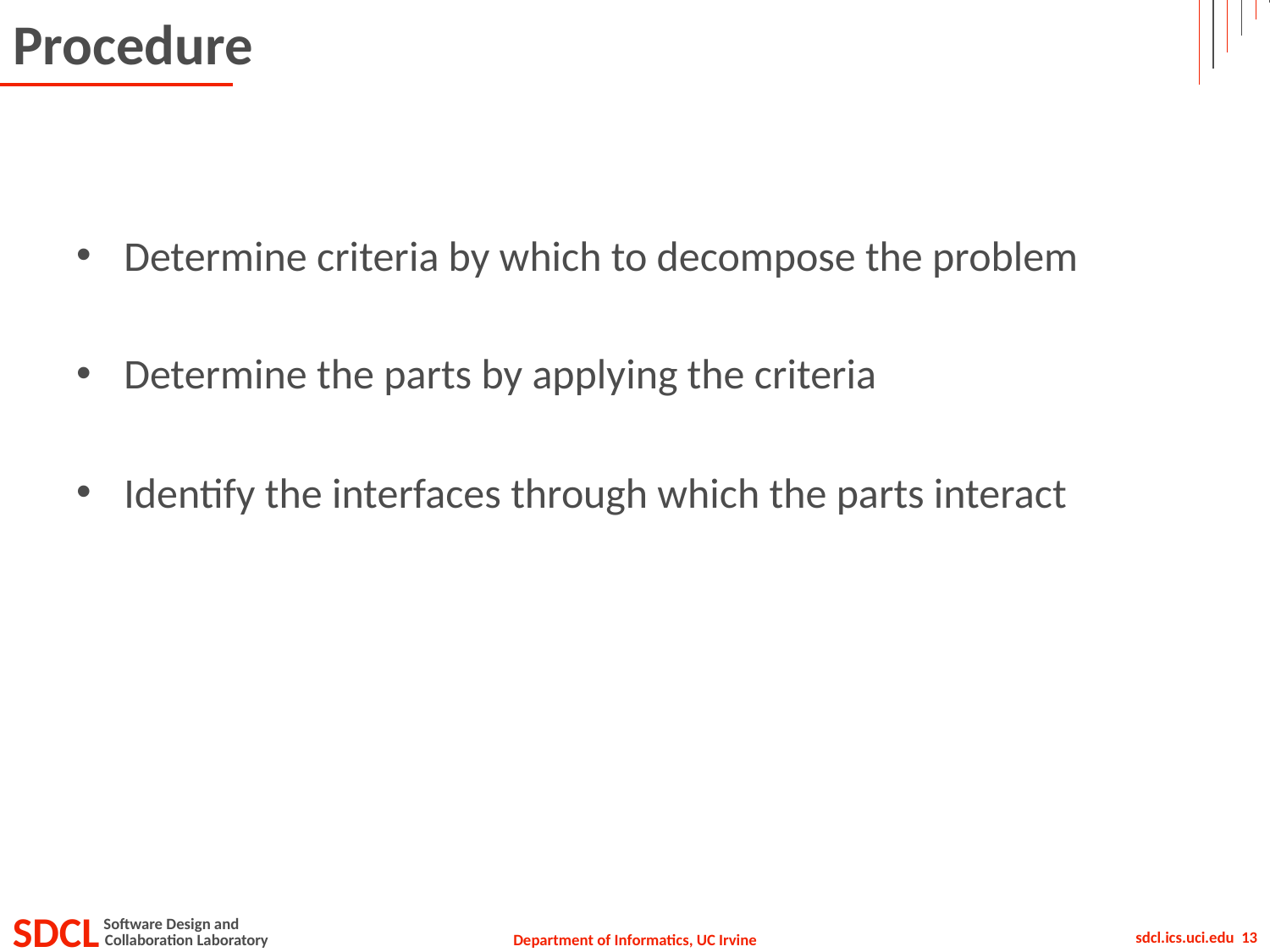

# Procedure
Determine criteria by which to decompose the problem

Determine the parts by applying the criteria

Identify the interfaces through which the parts interact